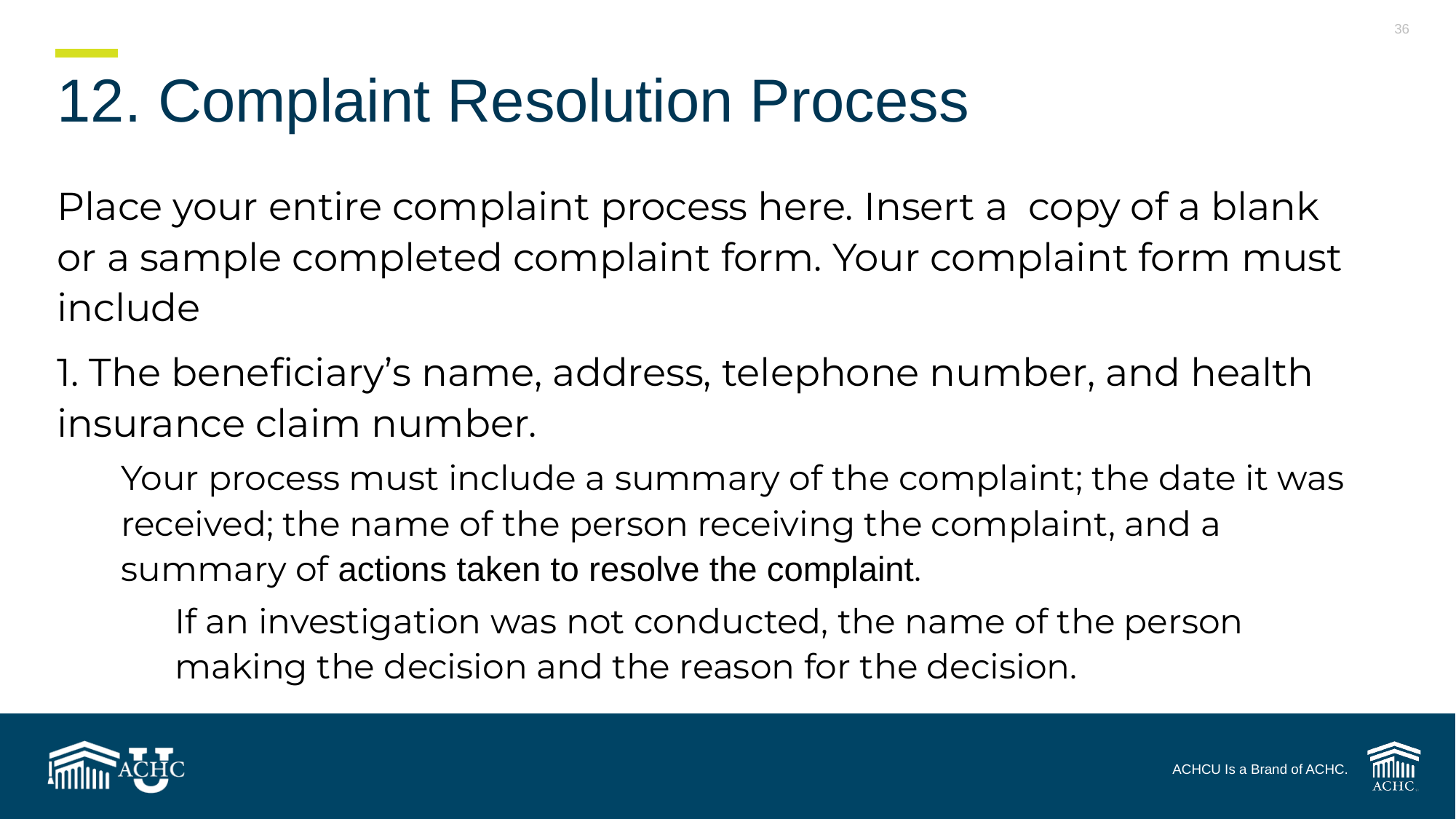

# 12. Complaint Resolution Process
Place your entire complaint process here. Insert a  copy of a blank or a sample completed complaint form. Your complaint form must include
1. The beneficiary’s name, address, telephone number, and health insurance claim number.
Your process must include a summary of the complaint; the date it was received; the name of the person receiving the complaint, and a summary of actions taken to resolve the complaint.
If an investigation was not conducted, the name of the person making the decision and the reason for the decision.